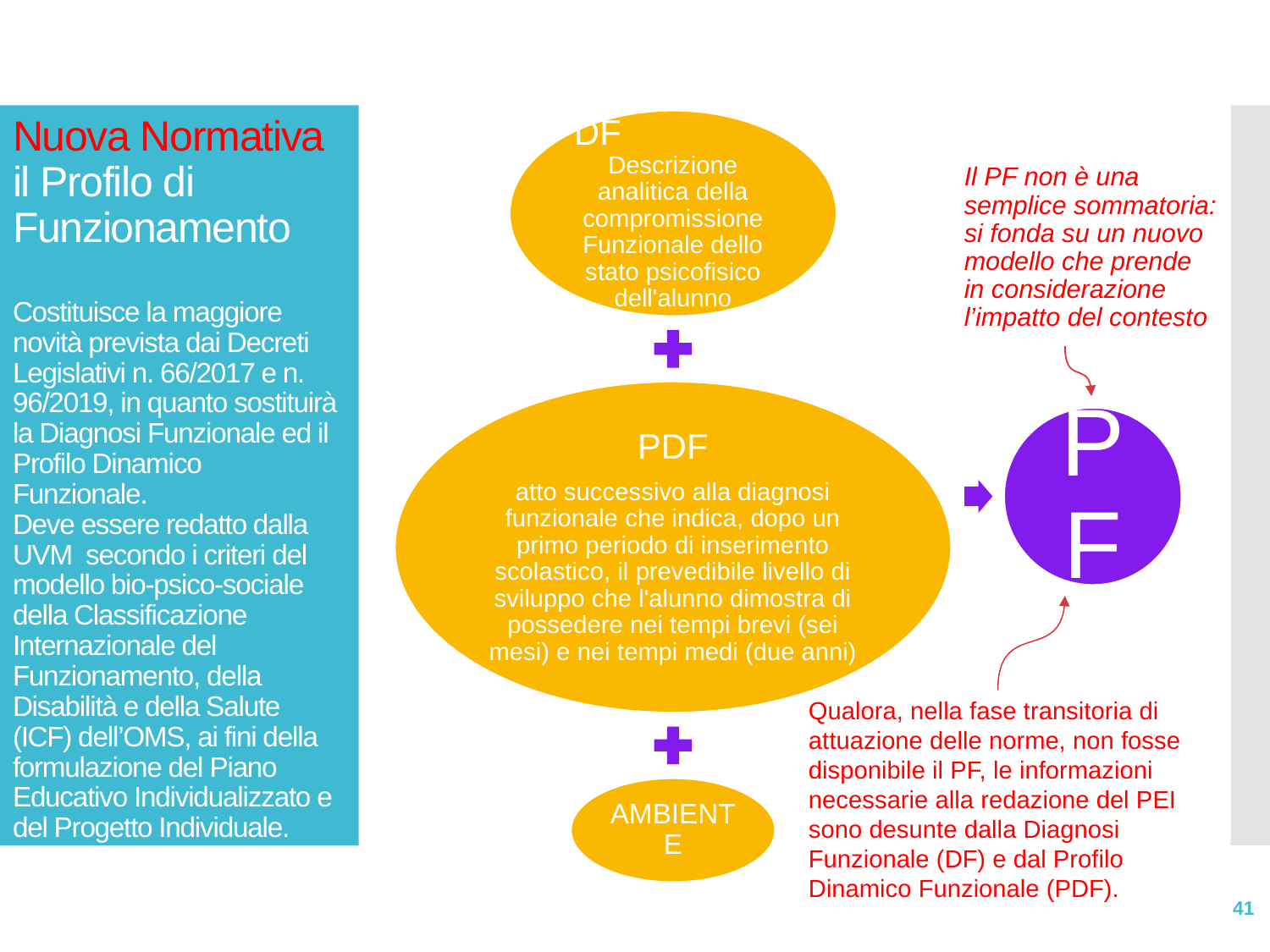

# Nuova Normativa il Profilo di Funzionamento Costituisce la maggiore novità prevista dai Decreti Legislativi n. 66/2017 e n. 96/2019, in quanto sostituirà la Diagnosi Funzionale ed il Profilo Dinamico Funzionale. Deve essere redatto dalla UVM  secondo i criteri del modello bio-psico-sociale della Classificazione Internazionale del Funzionamento, della Disabilità e della Salute (ICF) dell’OMS, ai fini della formulazione del Piano Educativo Individualizzato e del Progetto Individuale.

Il PF non è una semplice sommatoria: si fonda su un nuovo modello che prende in considerazione l’impatto del contesto

DF                     Descrizione analitica della compromissione Funzionale dello stato psicofisico dell'alunno

PDF
atto successivo alla diagnosi funzionale che indica, dopo un primo periodo di inserimento scolastico, il prevedibile livello di sviluppo che l'alunno dimostra di possedere nei tempi brevi (sei mesi) e nei tempi medi (due anni)

AMBIENTE

PF
Qualora, nella fase transitoria di attuazione delle norme, non fosse disponibile il PF, le informazioni necessarie alla redazione del PEI sono desunte dalla Diagnosi Funzionale (DF) e dal Profilo Dinamico Funzionale (PDF).
41